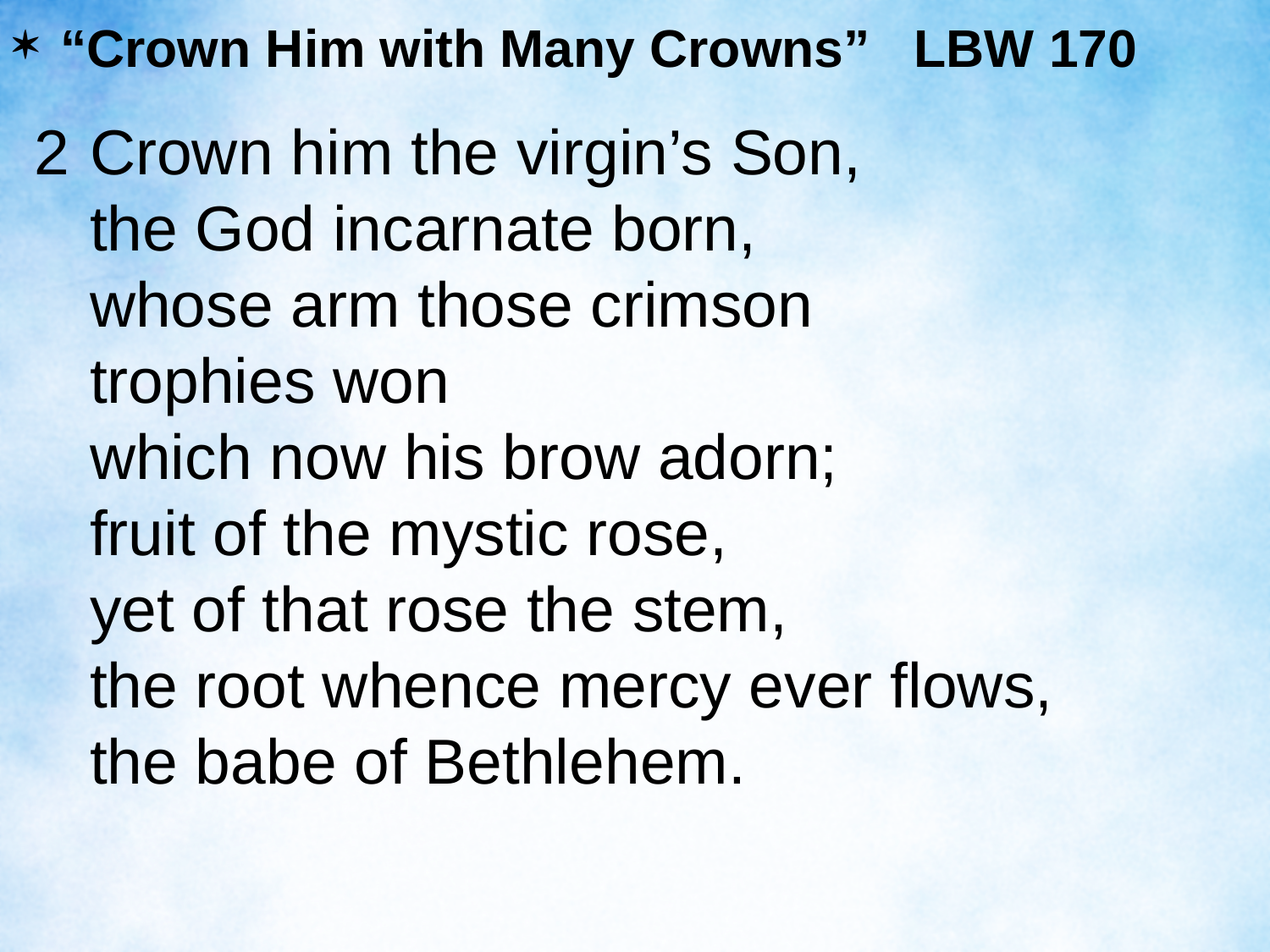

“Crown Him with Many Crowns”   LBW 170
2	Crown him the virgin’s Son,
	the God incarnate born,
	whose arm those crimson        trophies won
	which now his brow adorn;
	fruit of the mystic rose,
	yet of that rose the stem,
	the root whence mercy ever flows,
	the babe of Bethlehem.